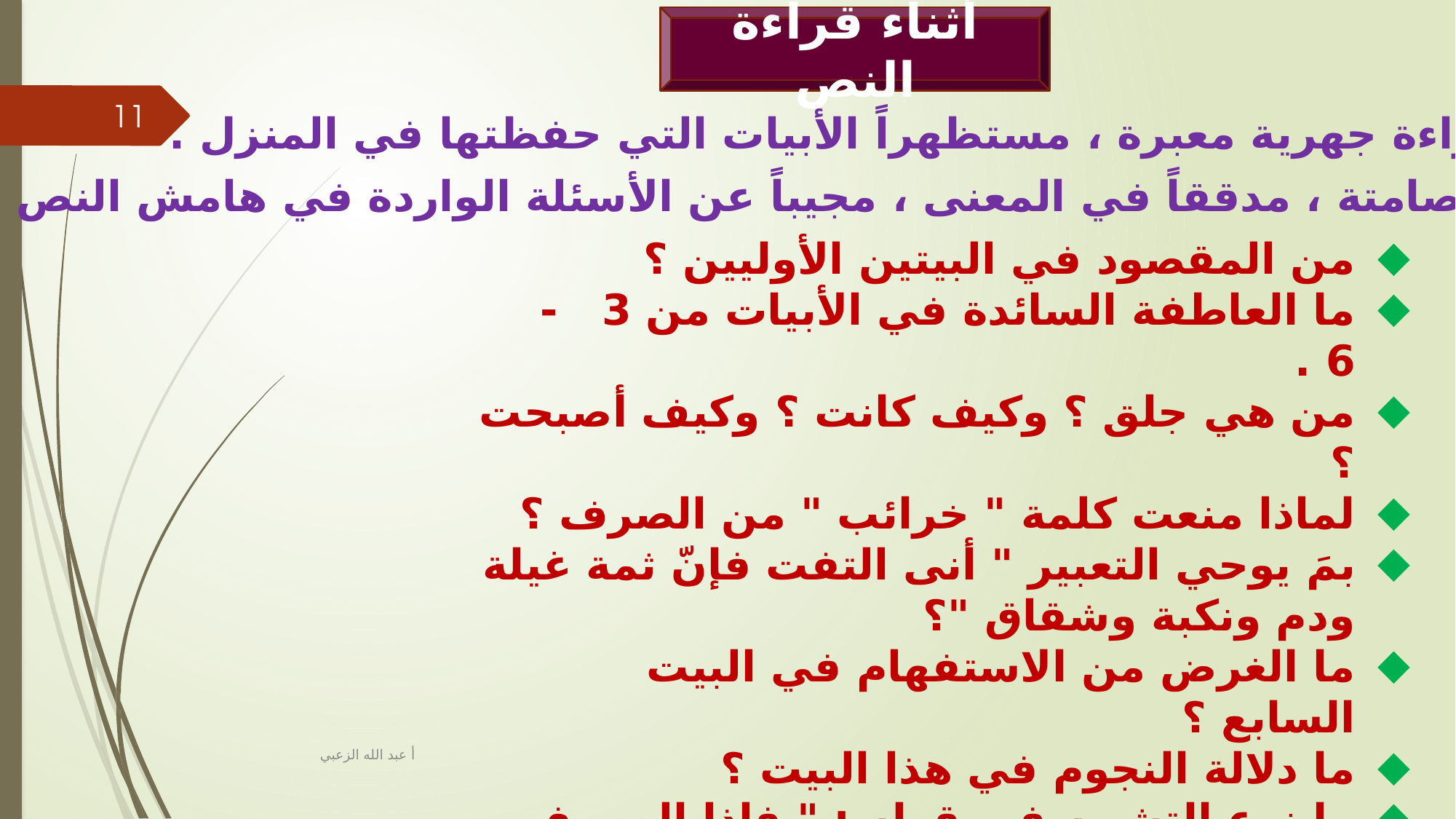

أثناء قراءة النص
11
اقرأ النص قراءة جهرية معبرة ، مستظهراً الأبيات التي حفظتها في المنزل .
ثم اقرأها قراءة صامتة ، مدققاً في المعنى ، مجيباً عن الأسئلة الواردة في هامش النص .
من المقصود في البيتين الأوليين ؟
ما العاطفة السائدة في الأبيات من 3   - 6 .
من هي جلق ؟ وكيف كانت ؟ وكيف أصبحت ؟
لماذا منعت كلمة " خرائب " من الصرف ؟
بمَ يوحي التعبير " أنى التفت فإنّ ثمة غيلة ودم ونكبة وشقاق "؟
ما الغرض من الاستفهام في البيت السابع ؟
ما دلالة النجوم في هذا البيت ؟
ما نوع التشبيه في قوله : " فإذا الصريف حفيف أجنحة العلا "؟
كيف كانت استغاثة الشعب اليمني ؟
بم وصف الشاعر أمته ؟
اذكر الآية الكريمة التي استشهد بها الشاعر هنا .
أ عبد الله الزعبي